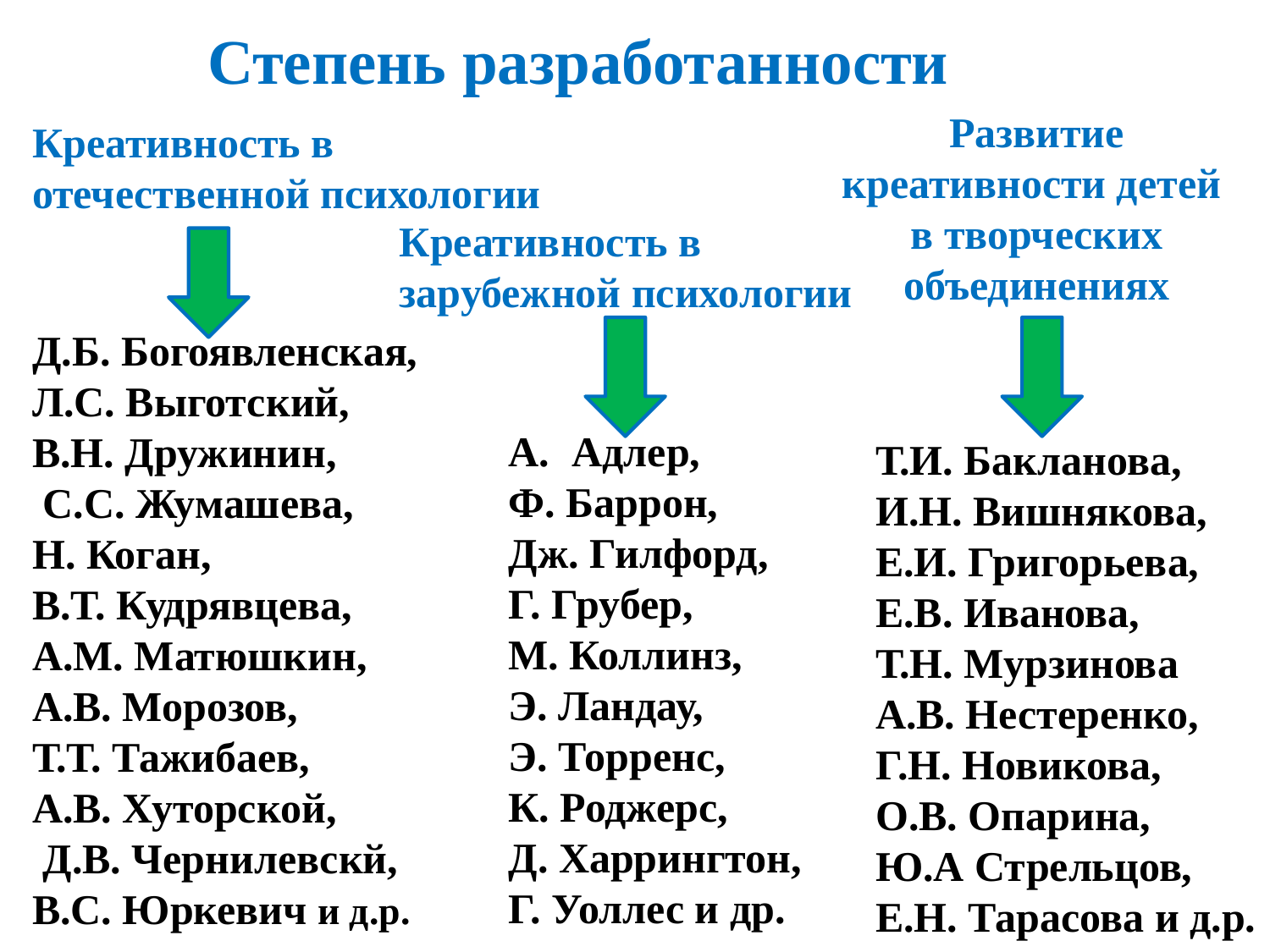

# Степень разработанности
Развитие креативности детей
в творческих объединениях
Креативность в отечественной психологии
Креативность в зарубежной психологии

Д.Б. Богоявленская,
Л.С. Выготский,
В.Н. Дружинин,
 С.С. Жумашева,
Н. Коган,
В.Т. Кудрявцева,
А.М. Матюшкин,
А.В. Морозов,
Т.Т. Тажибаев,
А.В. Хуторской,
 Д.В. Чернилевскй,
В.С. Юркевич и д.р.

Адлер,
Ф. Баррон,
Дж. Гилфорд,
Г. Грубер,
М. Коллинз,
Э. Ландау,
Э. Торренс,
К. Роджерс,
Д. Харрингтон,
Г. Уоллес и др.

Т.И. Бакланова,
И.Н. Вишнякова,
Е.И. Григорьева,
Е.В. Иванова,
Т.Н. Мурзинова
А.В. Нестеренко,
Г.Н. Новикова,
О.В. Опарина,
Ю.А Стрельцов,
Е.Н. Тарасова и д.р.